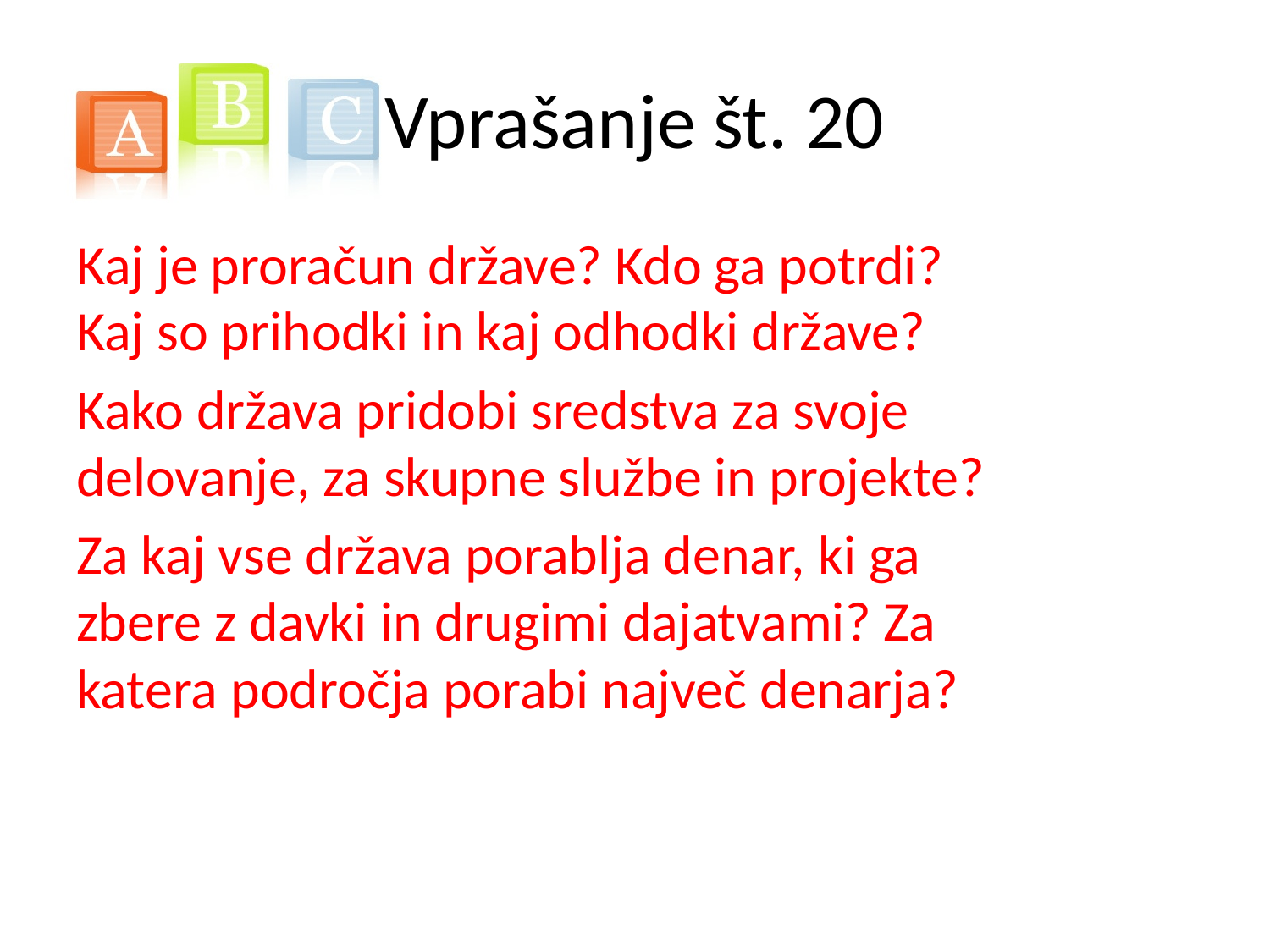

# Vprašanje št. 20
Kaj je proračun države? Kdo ga potrdi? Kaj so prihodki in kaj odhodki države?
Kako država pridobi sredstva za svoje delovanje, za skupne službe in projekte?
Za kaj vse država porablja denar, ki ga zbere z davki in drugimi dajatvami? Za katera področja porabi največ denarja?